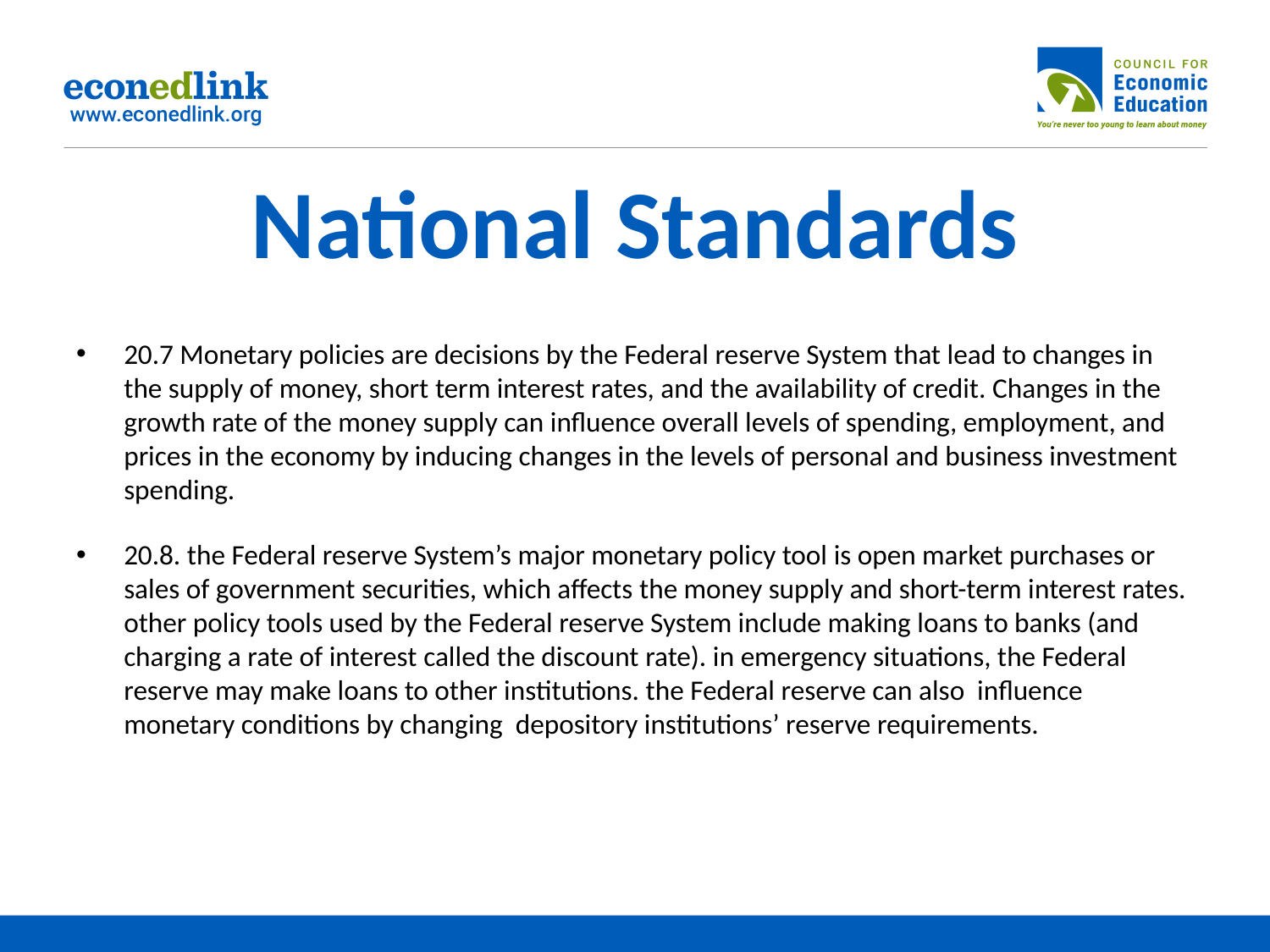

# National Standards
20.7 Monetary policies are decisions by the Federal reserve System that lead to changes in the supply of money, short term interest rates, and the availability of credit. Changes in the growth rate of the money supply can influence overall levels of spending, employment, and prices in the economy by inducing changes in the levels of personal and business investment spending.
20.8. the Federal reserve System’s major monetary policy tool is open market purchases or sales of government securities, which affects the money supply and short-term interest rates. other policy tools used by the Federal reserve System include making loans to banks (and charging a rate of interest called the discount rate). in emergency situations, the Federal reserve may make loans to other institutions. the Federal reserve can also  influence monetary conditions by changing  depository institutions’ reserve requirements.